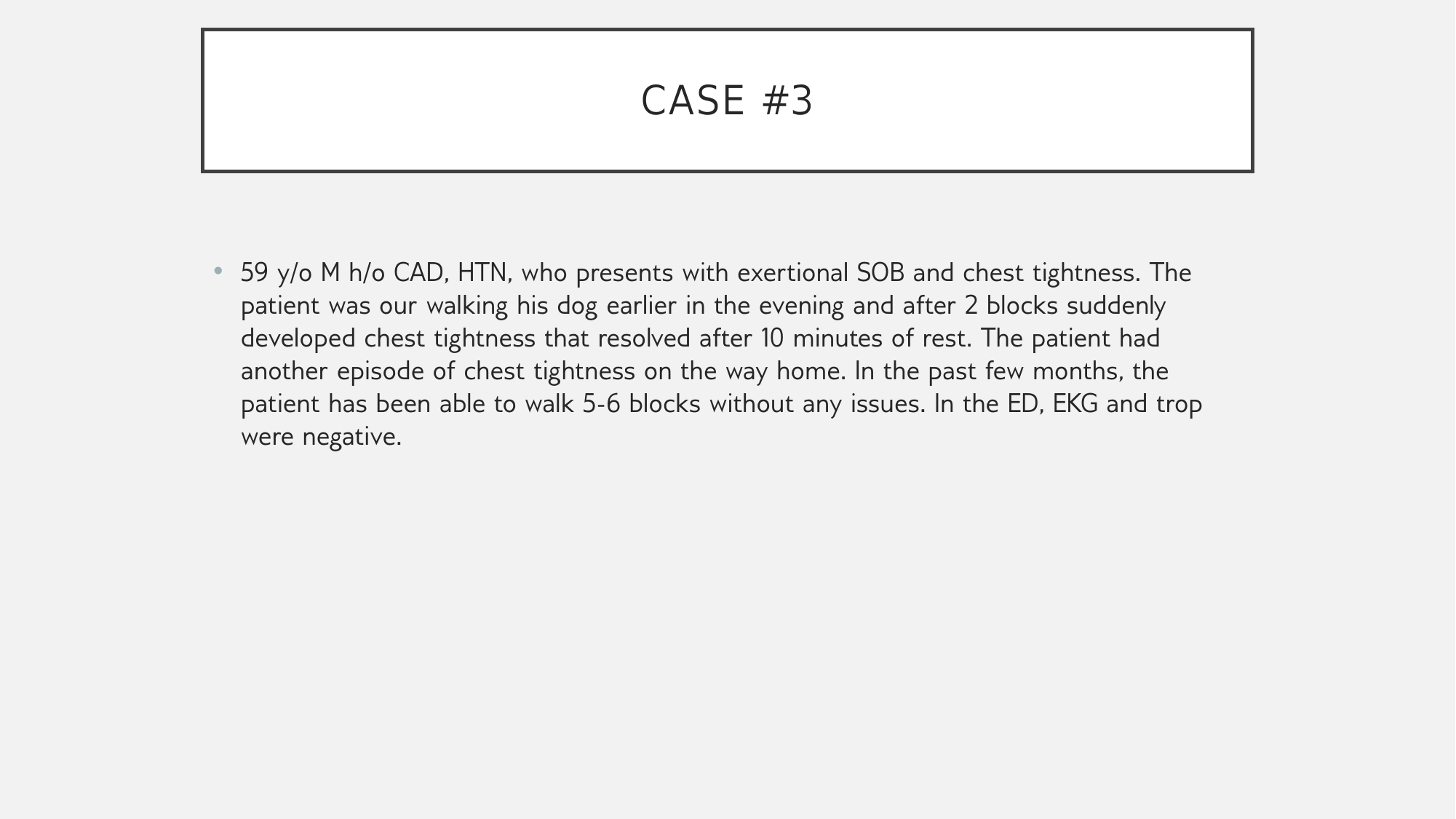

CASE #3
59 y/o M h/o CAD, HTN, who presents with exertional SOB and chest tightness. The patient was our walking his dog earlier in the evening and after 2 blocks suddenly developed chest tightness that resolved after 10 minutes of rest. The patient had another episode of chest tightness on the way home. In the past few months, the patient has been able to walk 5-6 blocks without any issues. In the ED, EKG and trop were negative.